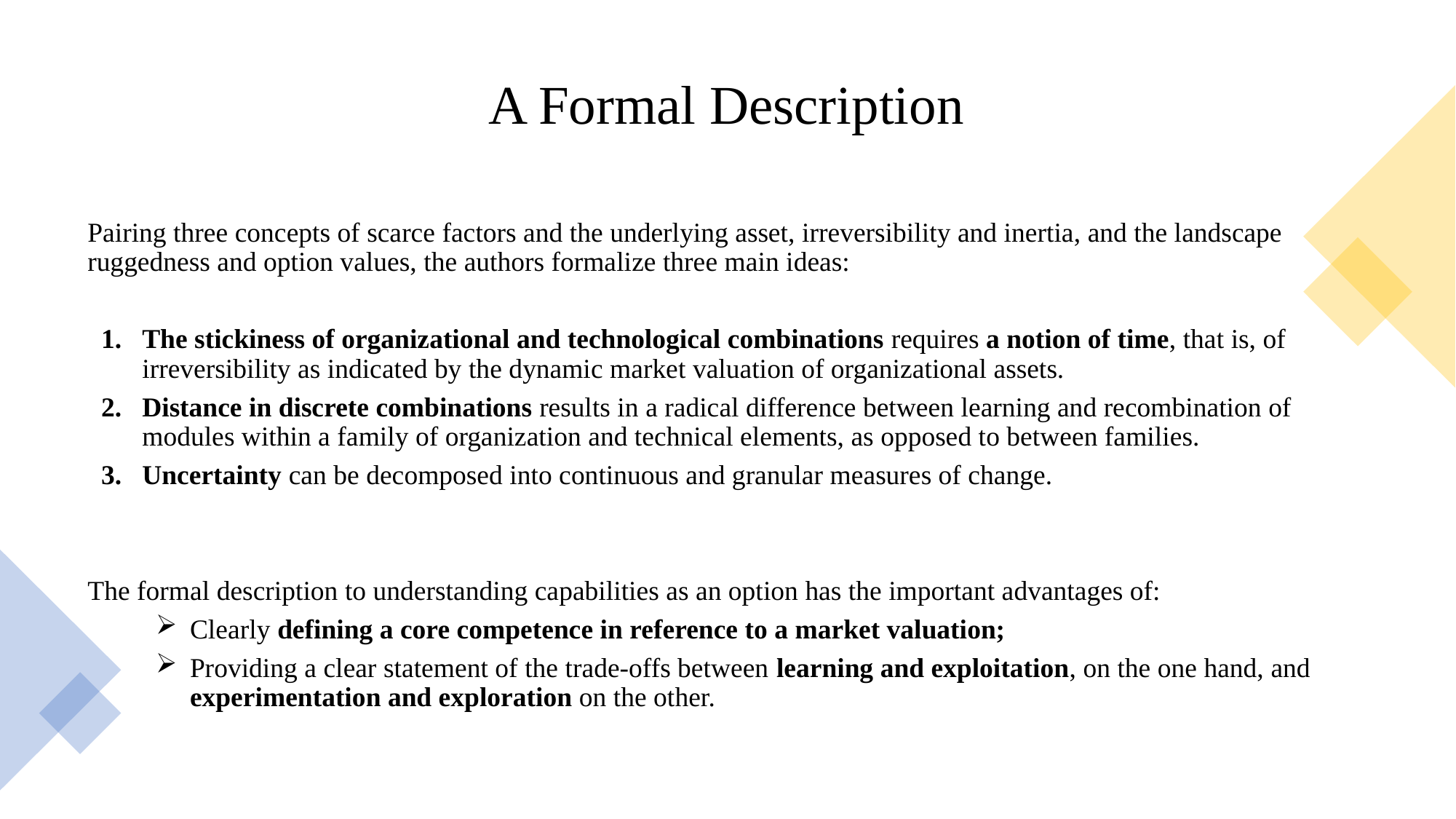

# A Formal Description

Pairing three concepts of scarce factors and the underlying asset, irreversibility and inertia, and the landscape ruggedness and option values, the authors formalize three main ideas:

The stickiness of organizational and technological combinations requires a notion of time, that is, of irreversibility as indicated by the dynamic market valuation of organizational assets.
Distance in discrete combinations results in a radical difference between learning and recombination of modules within a family of organization and technical elements, as opposed to between families.
Uncertainty can be decomposed into continuous and granular measures of change.

The formal description to understanding capabilities as an option has the important advantages of:
Clearly defining a core competence in reference to a market valuation;
Providing a clear statement of the trade-offs between learning and exploitation, on the one hand, and experimentation and exploration on the other.